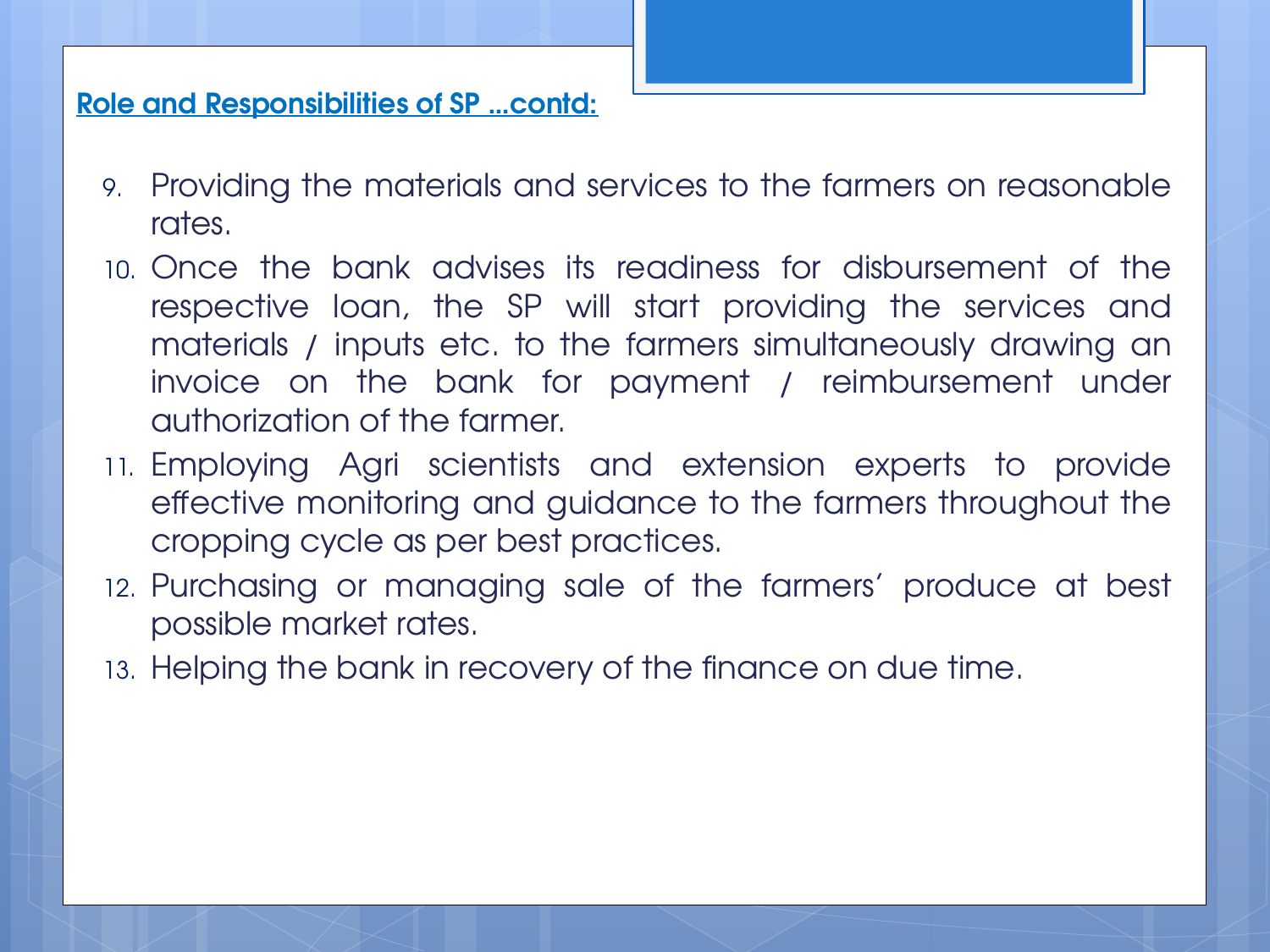

# Role and Responsibilities of SP …contd:
Providing the materials and services to the farmers on reasonable rates.
Once the bank advises its readiness for disbursement of the respective loan, the SP will start providing the services and materials / inputs etc. to the farmers simultaneously drawing an invoice on the bank for payment / reimbursement under authorization of the farmer.
Employing Agri scientists and extension experts to provide effective monitoring and guidance to the farmers throughout the cropping cycle as per best practices.
Purchasing or managing sale of the farmers’ produce at best possible market rates.
Helping the bank in recovery of the finance on due time.